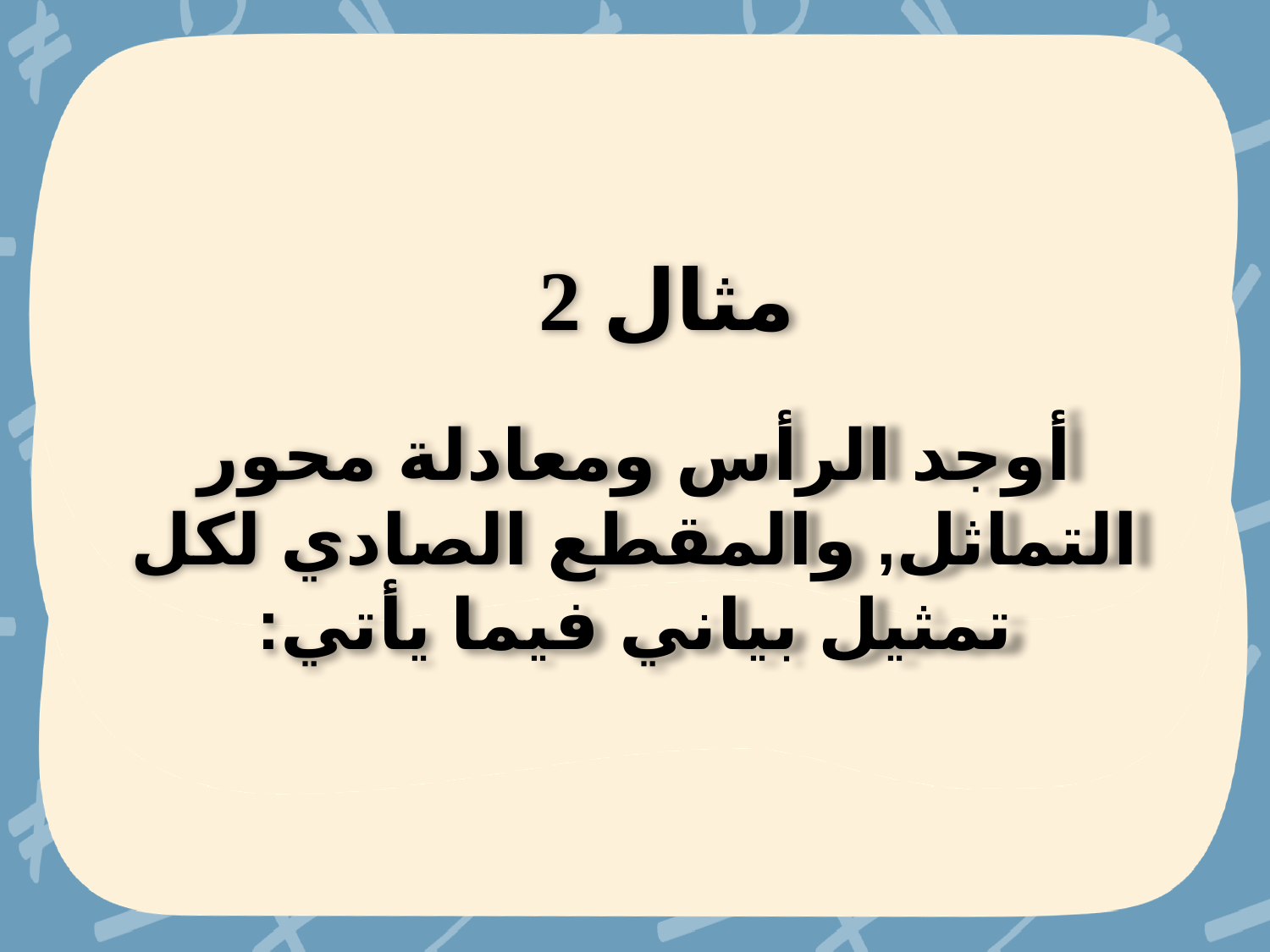

مثال 2
أوجد الرأس ومعادلة محور التماثل, والمقطع الصادي لكل تمثيل بياني فيما يأتي: